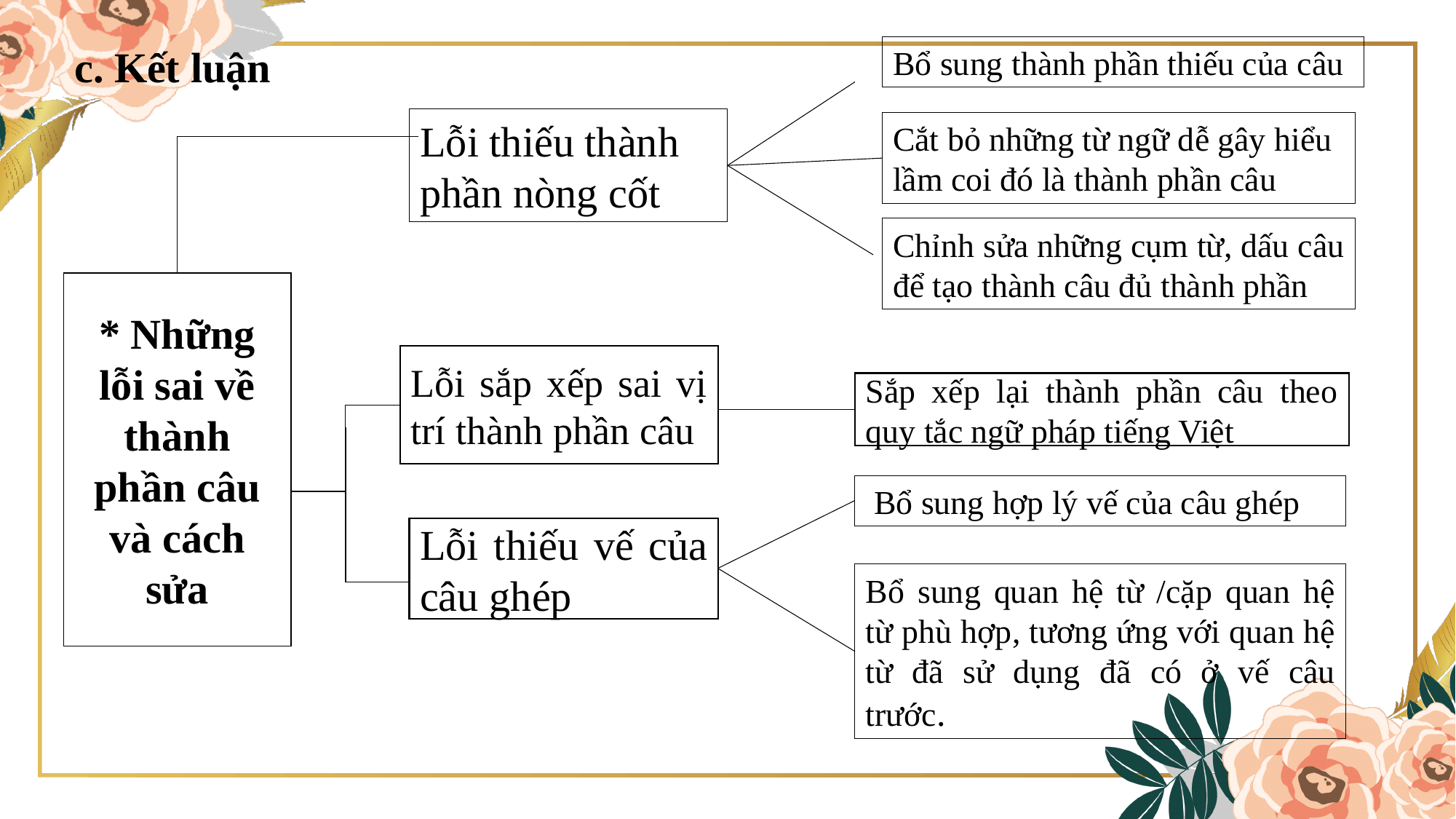

c. Kết luận
Bổ sung thành phần thiếu của câu
Lỗi thiếu thành phần nòng cốt
Cắt bỏ những từ ngữ dễ gây hiểu lầm coi đó là thành phần câu
Chỉnh sửa những cụm từ, dấu câu để tạo thành câu đủ thành phần
* Những lỗi sai về thành phần câu và cách sửa
Lỗi sắp xếp sai vị trí thành phần câu
Sắp xếp lại thành phần câu theo quy tắc ngữ pháp tiếng Việt
 Bổ sung hợp lý vế của câu ghép
Lỗi thiếu vế của câu ghép
Bổ sung quan hệ từ /cặp quan hệ từ phù hợp, tương ứng với quan hệ từ đã sử dụng đã có ở vế câu trước.